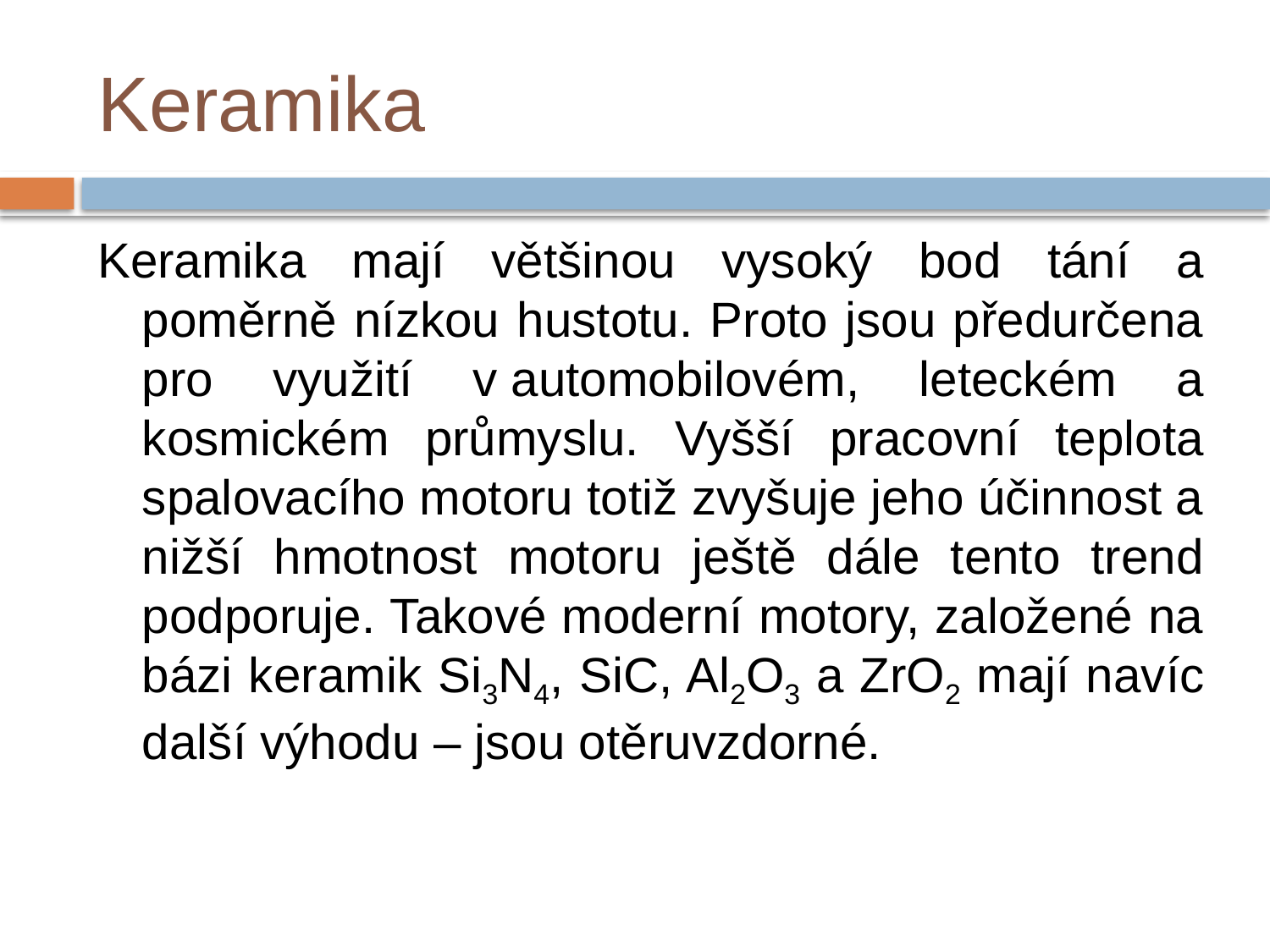

# Keramika
Keramika mají většinou vysoký bod tání a poměrně nízkou hustotu. Proto jsou předurčena pro využití v automobilovém, leteckém a kosmickém průmyslu. Vyšší pracovní teplota spalovacího motoru totiž zvyšuje jeho účinnost a nižší hmotnost motoru ještě dále tento trend podporuje. Takové moderní motory, založené na bázi keramik Si3N4, SiC, Al2O3 a ZrO2 mají navíc další výhodu – jsou otěruvzdorné.